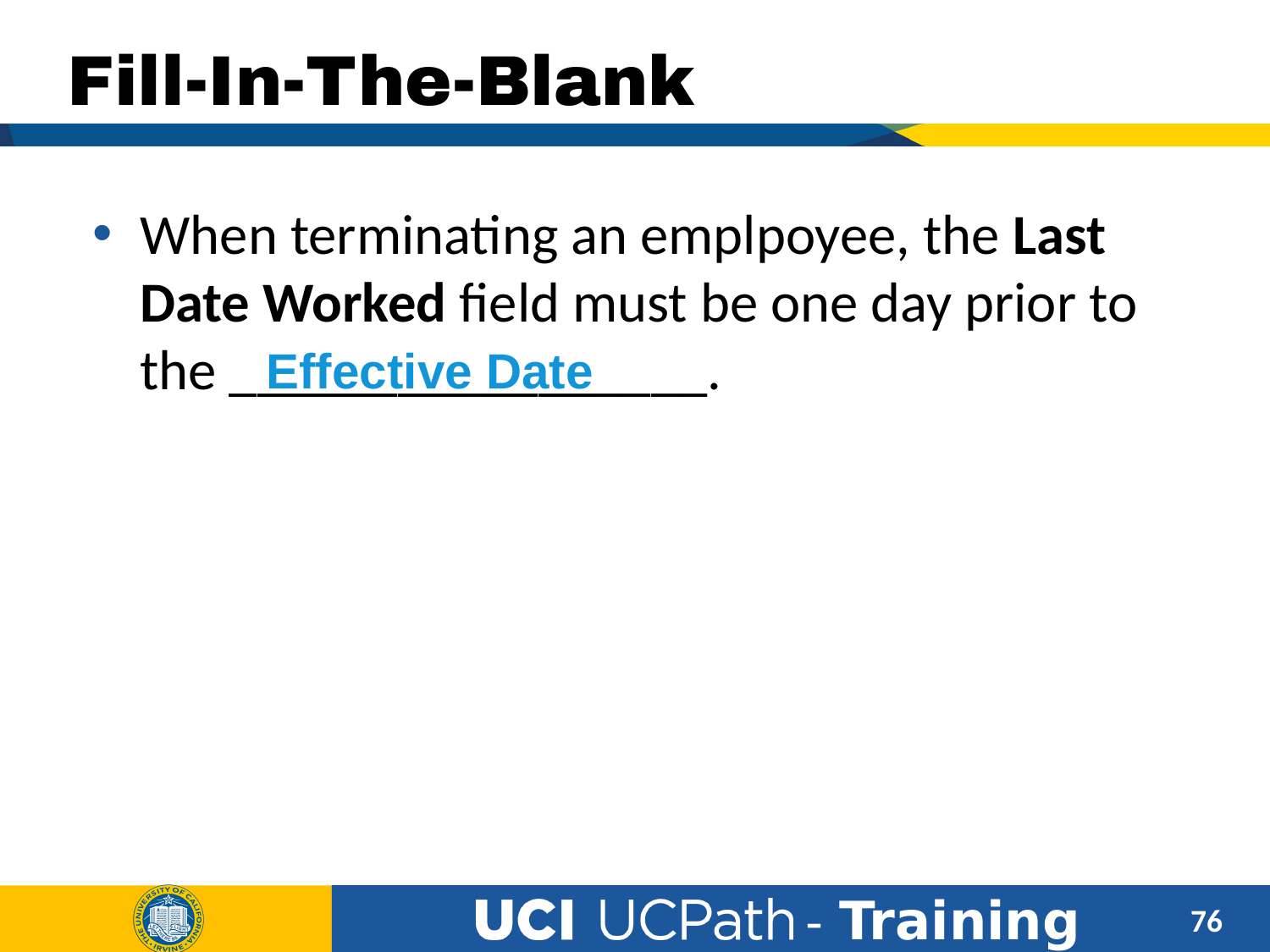

# Fill-In-The-Blank
When terminating an emplpoyee, the Last Date Worked field must be one day prior to the _________________.
Effective Date